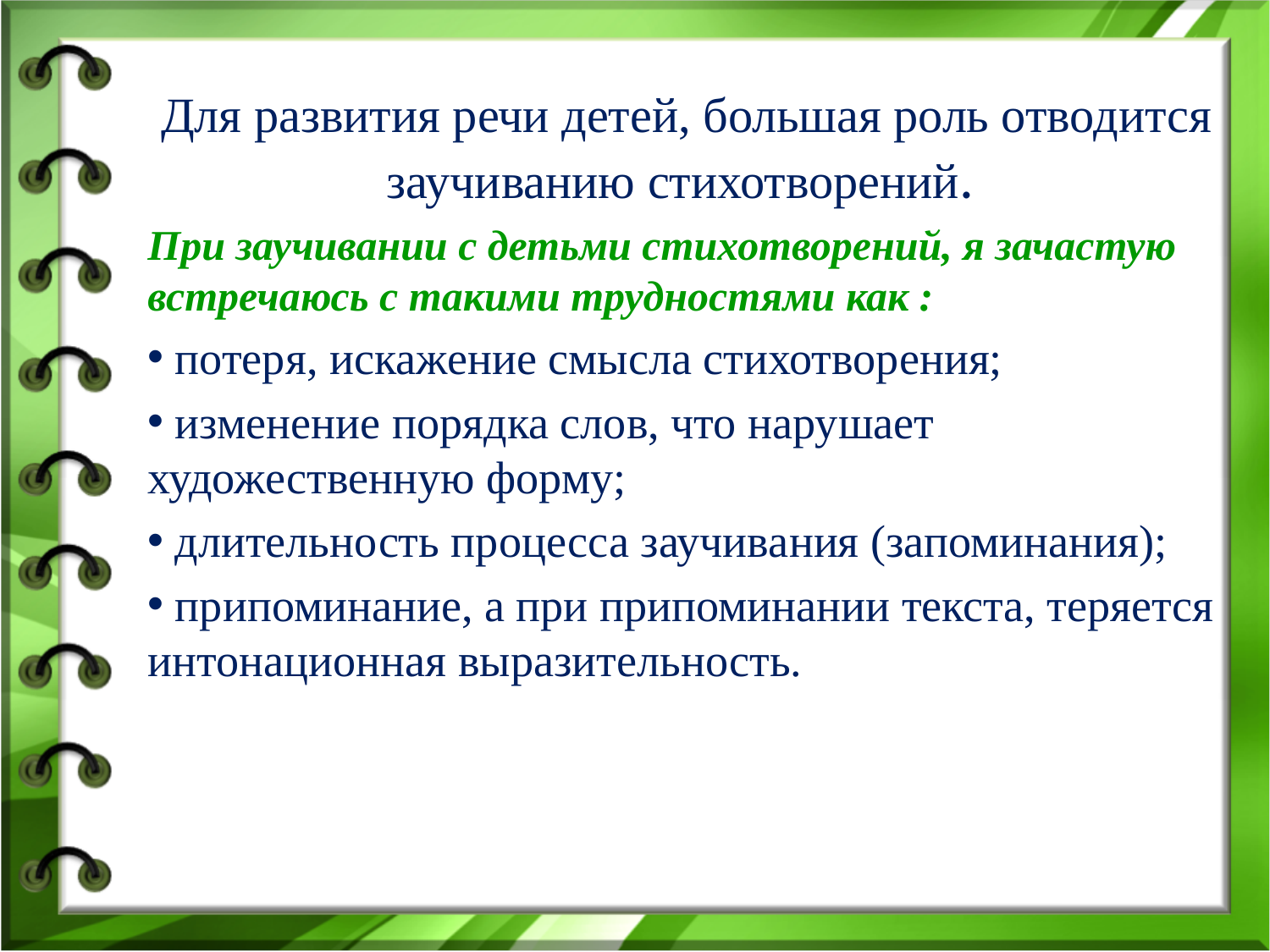

Для развития речи детей, большая роль отводится заучиванию стихотворений.
При заучивании с детьми стихотворений, я зачастую встречаюсь с такими трудностями как :
 потеря, искажение смысла стихотворения;
 изменение порядка слов, что нарушает художественную форму;
 длительность процесса заучивания (запоминания);
 припоминание, а при припоминании текста, теряется интонационная выразительность.